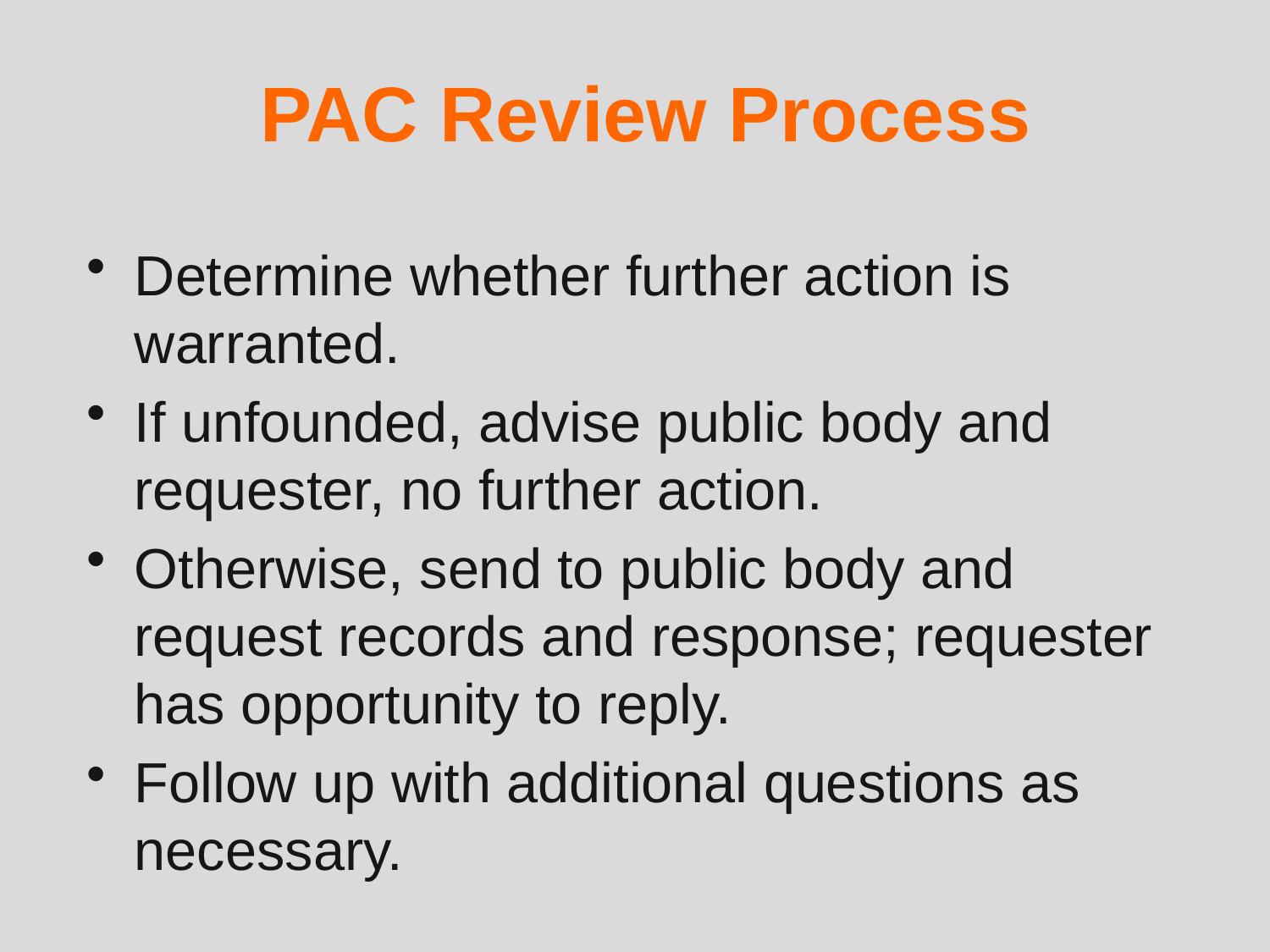

# PAC Review Process
Determine whether further action is warranted.
If unfounded, advise public body and requester, no further action.
Otherwise, send to public body and request records and response; requester has opportunity to reply.
Follow up with additional questions as necessary.